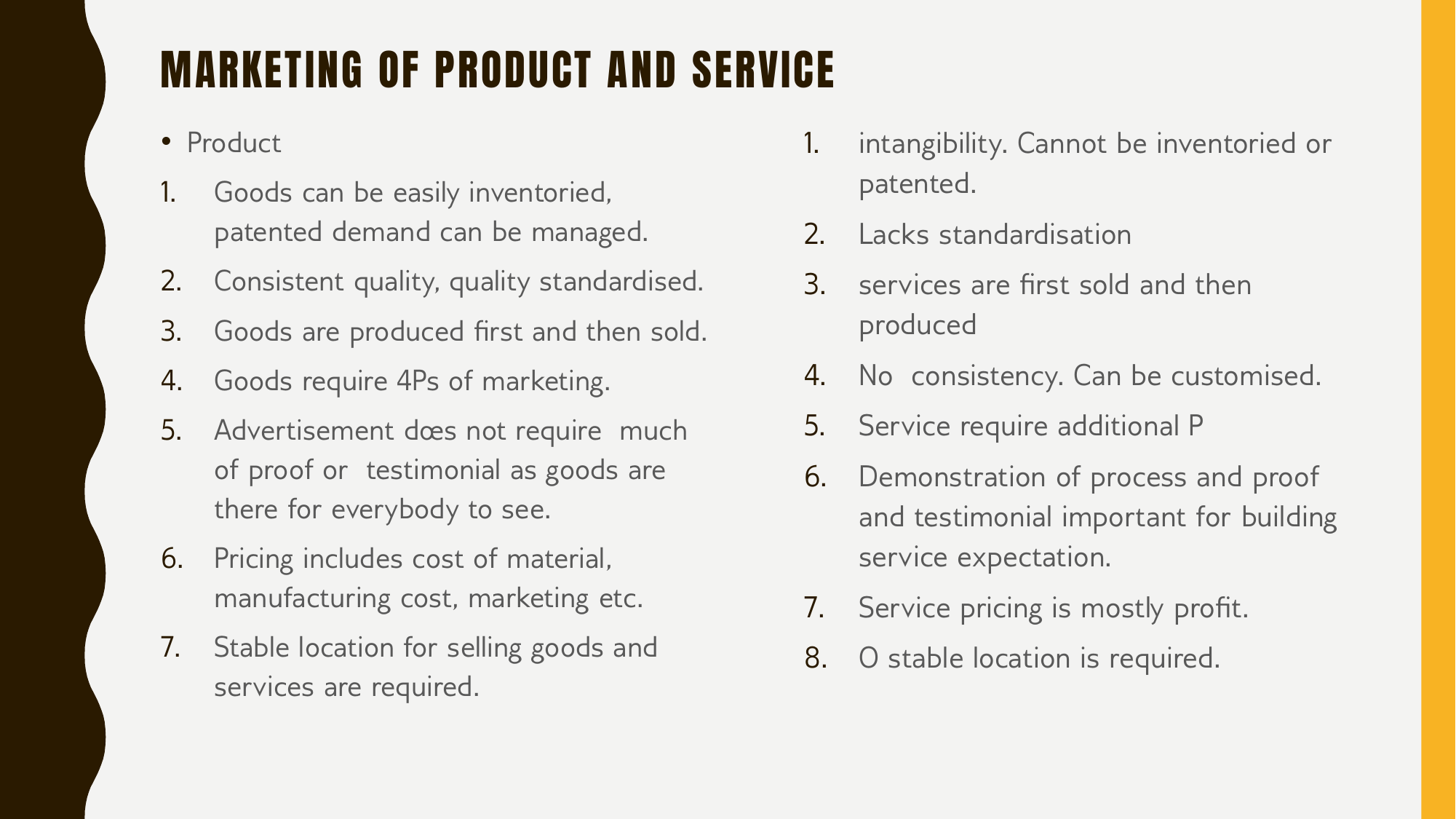

# Marketing of product and service
Product
Goods can be easily inventoried, patented demand can be managed.
Consistent quality, quality standardised.
Goods are produced first and then sold.
Goods require 4Ps of marketing.
Advertisement does not require  much of proof or  testimonial as goods are there for everybody to see.
Pricing includes cost of material, manufacturing cost, marketing etc.
Stable location for selling goods and services are required.

intangibility. Cannot be inventoried or patented.
Lacks standardisation
services are first sold and then produced
No  consistency. Can be customised.
Service require additional P
Demonstration of process and proof and testimonial important for building service expectation.
Service pricing is mostly profit.
O stable location is required.